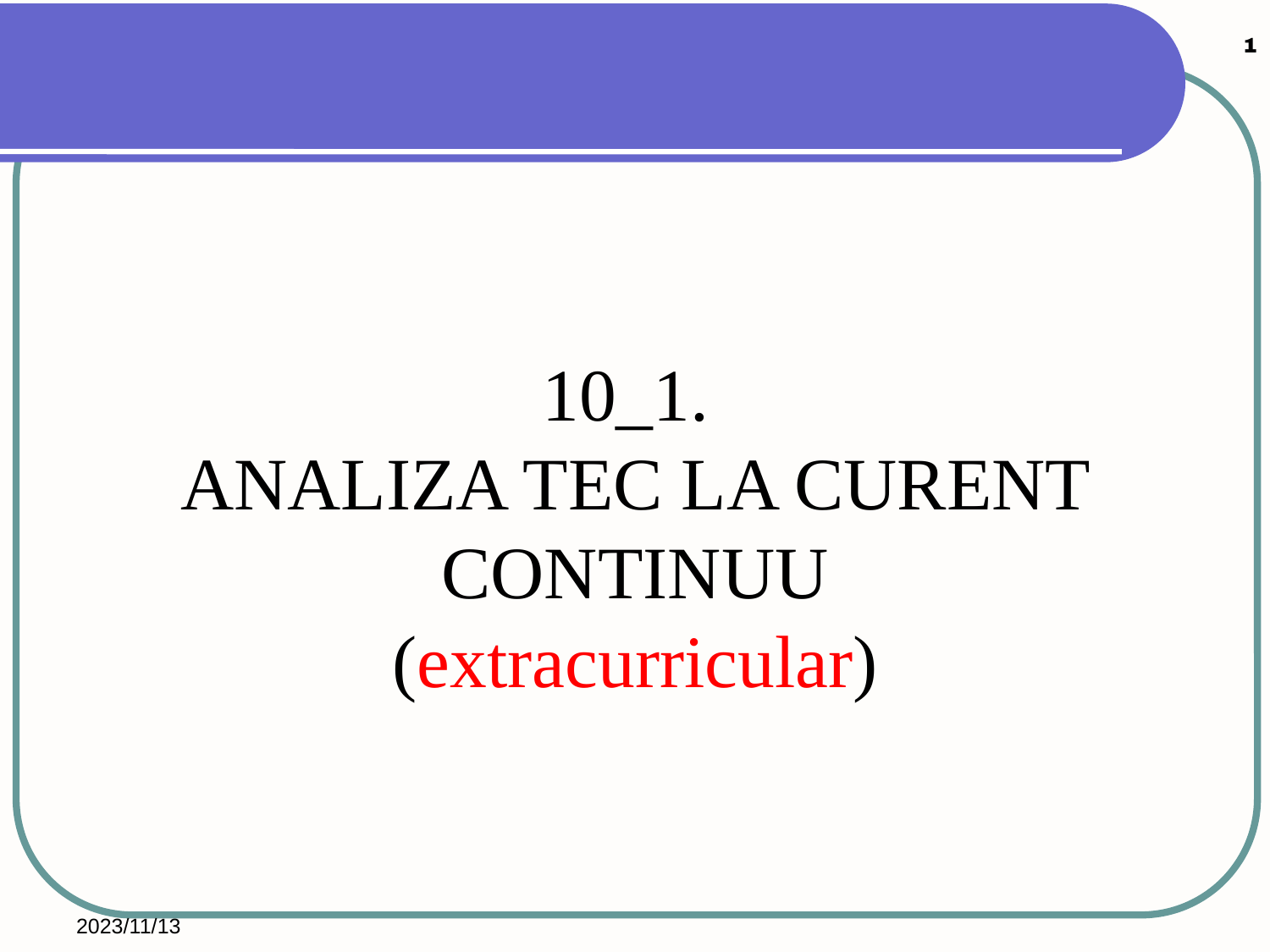

1
# 10_1. ANALIZA TEC LA CURENT CONTINUU (extracurricular)
2023/11/13